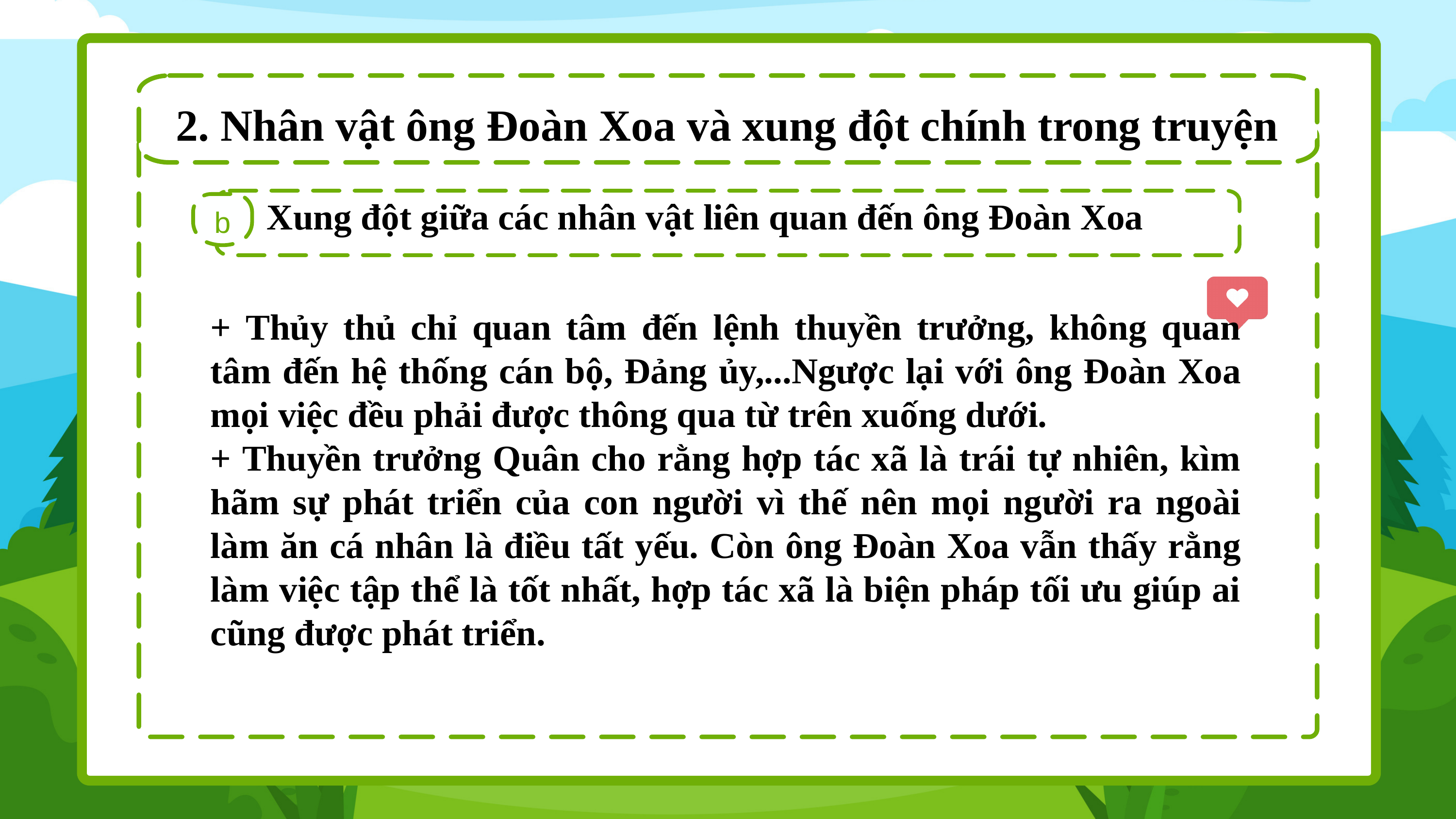

2. Nhân vật ông Đoàn Xoa và xung đột chính trong truyện

Xung đột giữa các nhân vật liên quan đến ông Đoàn Xoa

b

+ Thủy thủ chỉ quan tâm đến lệnh thuyền trưởng, không quan tâm đến hệ thống cán bộ, Đảng ủy,...Ngược lại với ông Đoàn Xoa mọi việc đều phải được thông qua từ trên xuống dưới.
+ Thuyền trưởng Quân cho rằng hợp tác xã là trái tự nhiên, kìm hãm sự phát triển của con người vì thế nên mọi người ra ngoài làm ăn cá nhân là điều tất yếu. Còn ông Đoàn Xoa vẫn thấy rằng làm việc tập thể là tốt nhất, hợp tác xã là biện pháp tối ưu giúp ai cũng được phát triển.